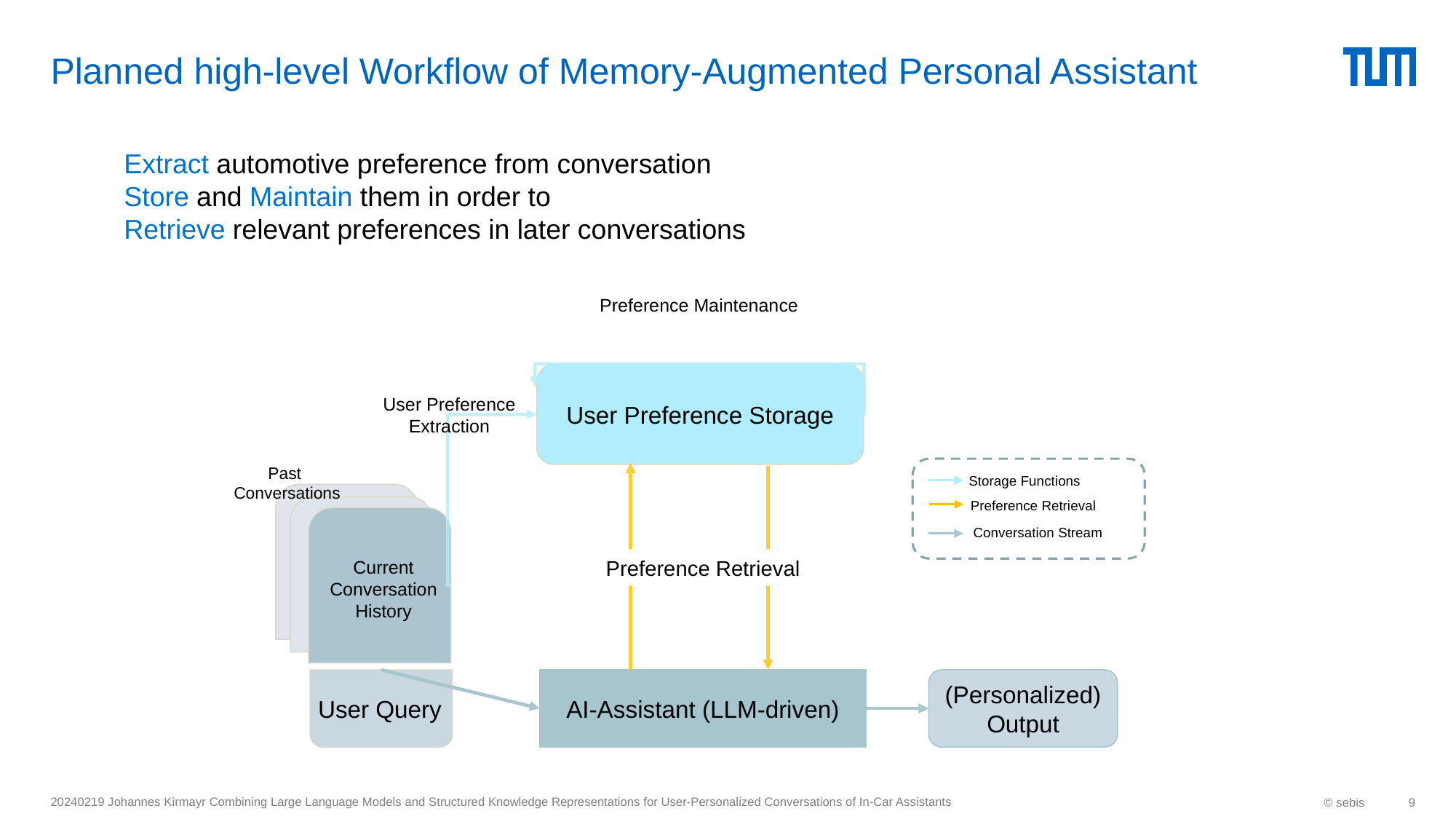

# Planned high-level Workflow of Memory-Augmented Personal Assistant
Extract automotive preference from conversation
Store and Maintain them in order to
Retrieve relevant preferences in later conversations
Preference Maintenance
User Preference Storage
User Preference Extraction
Past
Conversations

Storage Functions

Preference Retrieval

Conversation Stream
Preference Retrieval
Current Conversation History

AI-Assistant (LLM-driven)
(Personalized) Output
User Query
20240219 Johannes Kirmayr Combining Large Language Models and Structured Knowledge Representations for User-Personalized Conversations of In-Car Assistants
© sebis
9